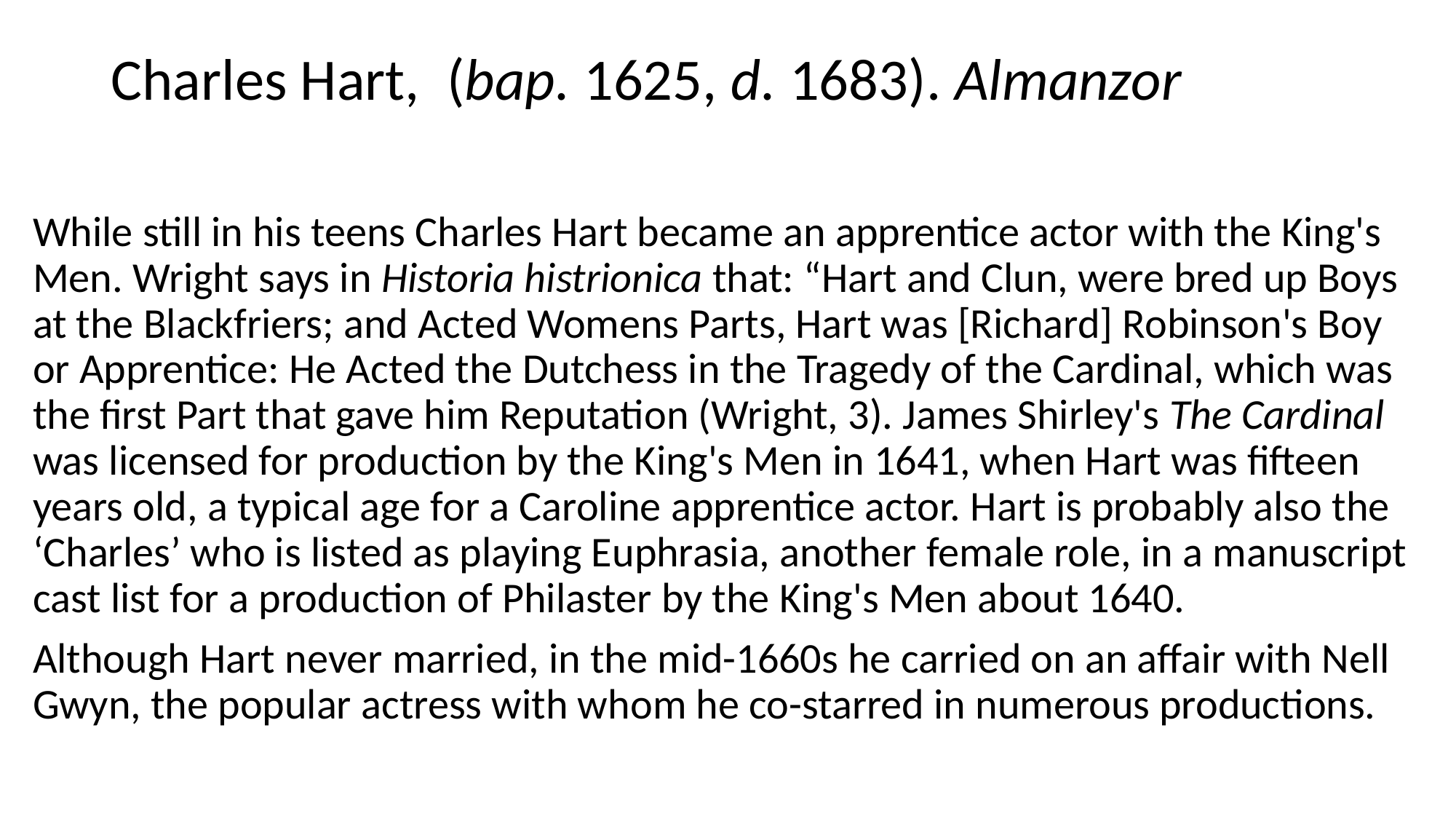

# Charles Hart,  (bap. 1625, d. 1683). Almanzor
While still in his teens Charles Hart became an apprentice actor with the King's Men. Wright says in Historia histrionica that: “Hart and Clun, were bred up Boys at the Blackfriers; and Acted Womens Parts, Hart was [Richard] Robinson's Boy or Apprentice: He Acted the Dutchess in the Tragedy of the Cardinal, which was the first Part that gave him Reputation (Wright, 3). James Shirley's The Cardinal was licensed for production by the King's Men in 1641, when Hart was fifteen years old, a typical age for a Caroline apprentice actor. Hart is probably also the ‘Charles’ who is listed as playing Euphrasia, another female role, in a manuscript cast list for a production of Philaster by the King's Men about 1640.
Although Hart never married, in the mid-1660s he carried on an affair with Nell Gwyn, the popular actress with whom he co-starred in numerous productions.